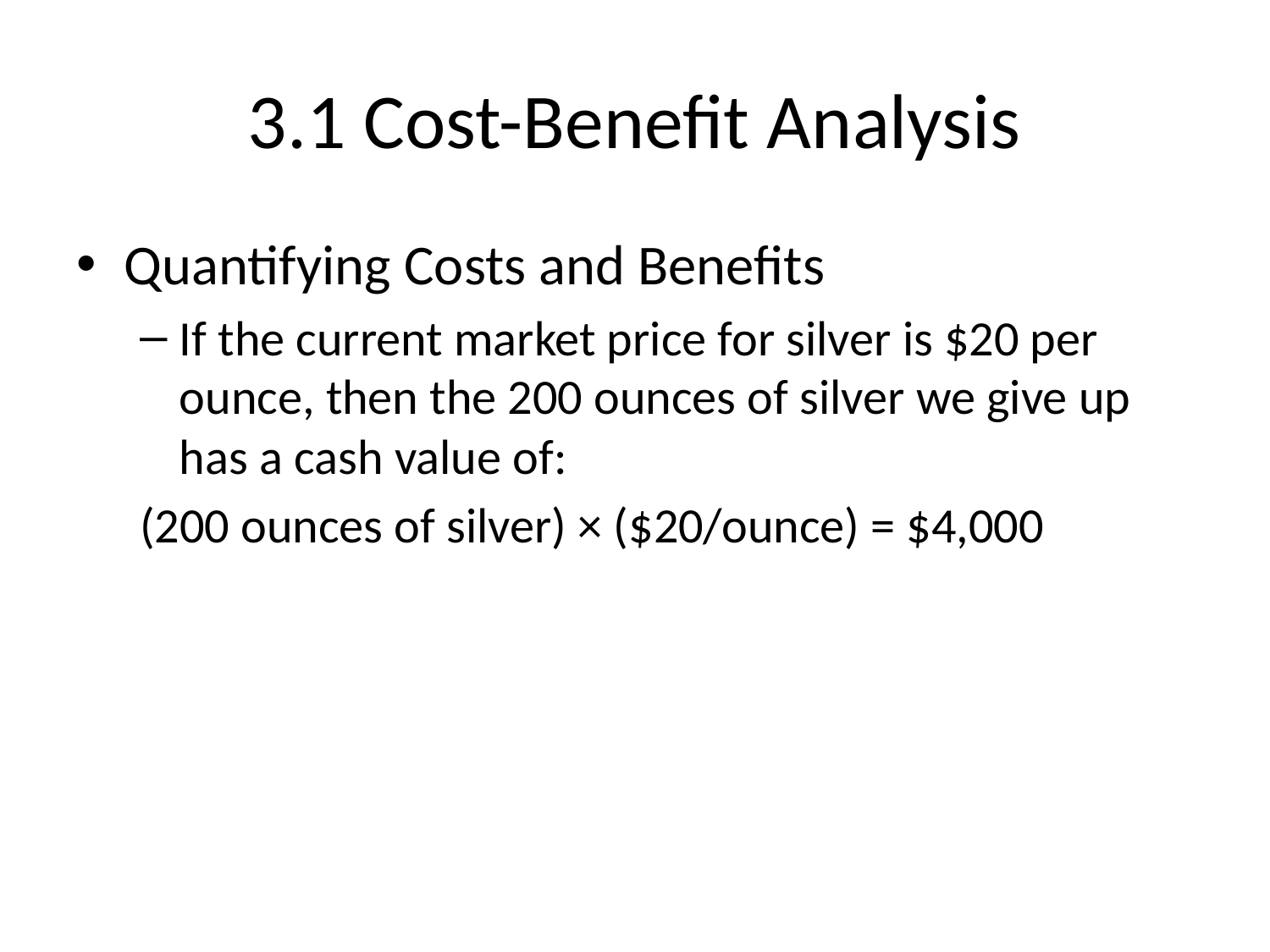

# 3.1 Cost-Benefit Analysis
Quantifying Costs and Benefits
If the current market price for silver is $20 per ounce, then the 200 ounces of silver we give up has a cash value of:
(200 ounces of silver) × ($20/ounce) = $4,000